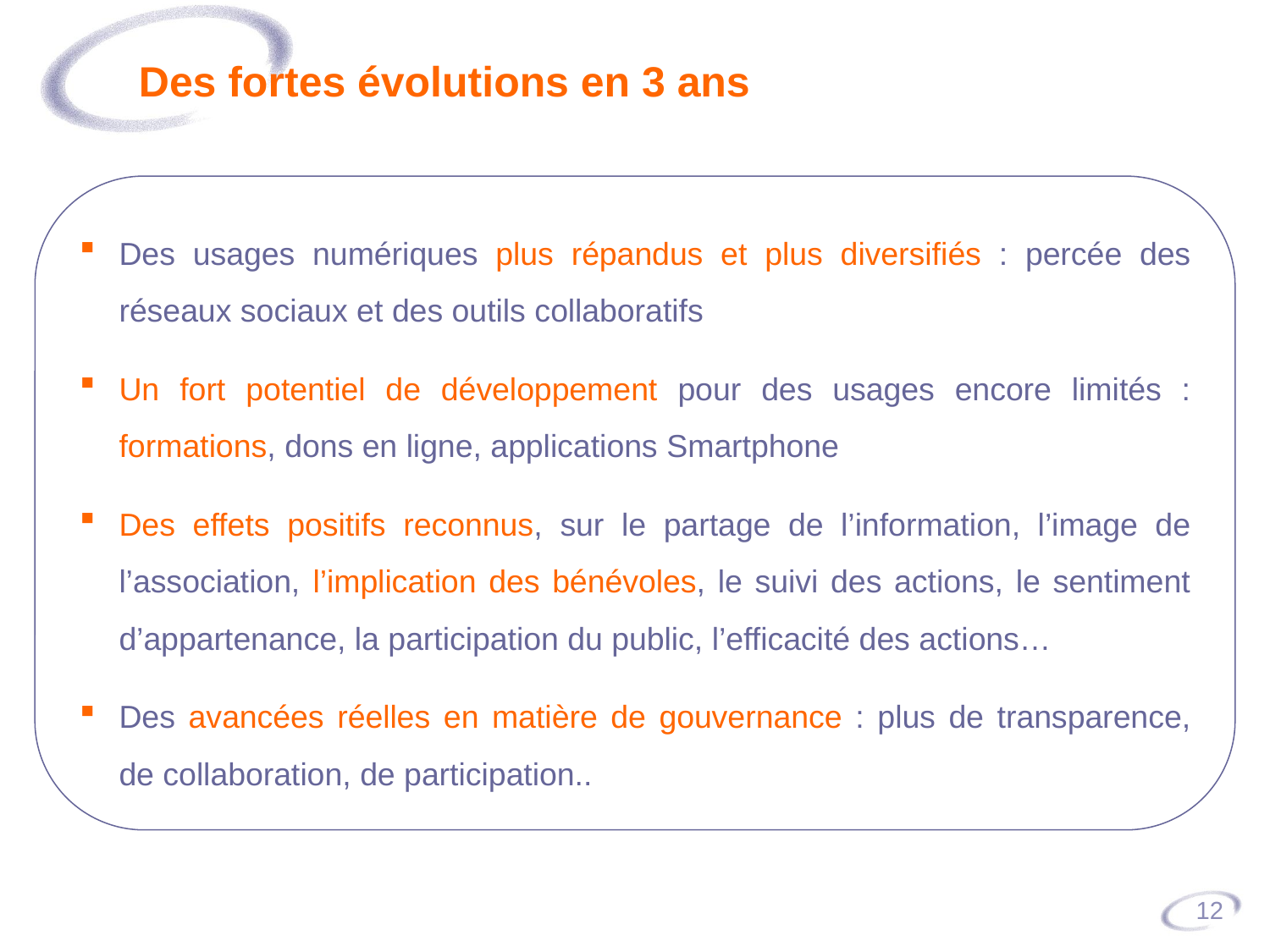

Des fortes évolutions en 3 ans
Des usages numériques plus répandus et plus diversifiés : percée des réseaux sociaux et des outils collaboratifs
Un fort potentiel de développement pour des usages encore limités : formations, dons en ligne, applications Smartphone
Des effets positifs reconnus, sur le partage de l’information, l’image de l’association, l’implication des bénévoles, le suivi des actions, le sentiment d’appartenance, la participation du public, l’efficacité des actions…
Des avancées réelles en matière de gouvernance : plus de transparence, de collaboration, de participation..
12